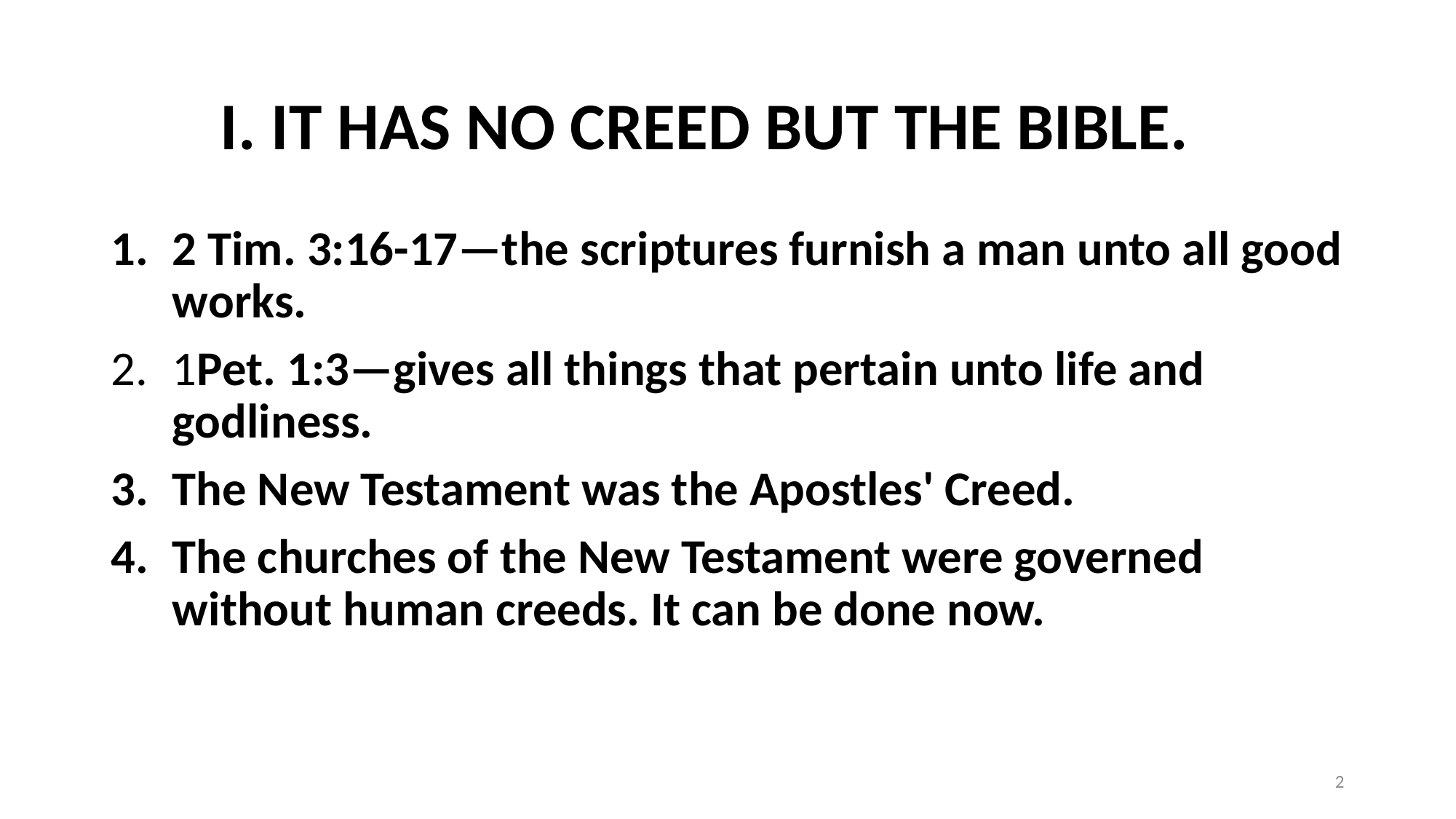

# I. IT HAS NO CREED BUT THE BIBLE.
2 Tim. 3:16-17—the scriptures furnish a man unto all good works.
1Pet. 1:3—gives all things that pertain unto life and godliness.
The New Testament was the Apostles' Creed.
The churches of the New Testament were governed without human creeds. It can be done now.

2